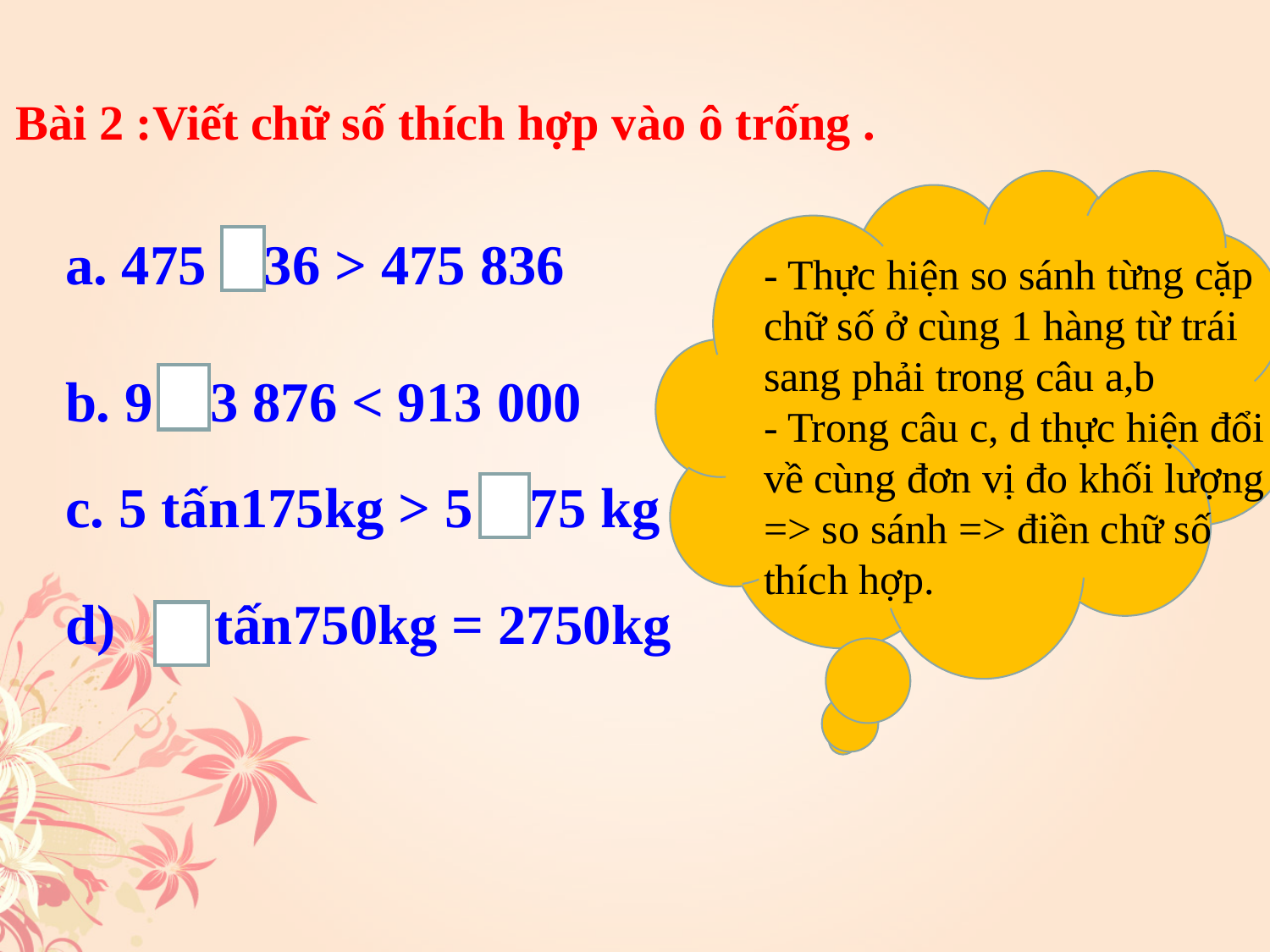

Bài 2 :Viết chữ số thích hợp vào ô trống .

a. 475    36 > 475 836
9

Để điền được vào các ô trống con cần lưu ý điều gì?
- Thực hiện so sánh từng cặp chữ số ở cùng 1 hàng từ trái sang phải trong câu a,b
- Trong câu c, d thực hiện đổi về cùng đơn vị đo khối lượng => so sánh => điền chữ số thích hợp.
Bài yêu cầu gì?
b. 9    3 876 < 913 000
0

c. 5 tấn175kg > 5    75 kg
0

d)       tấn750kg = 2750kg
2